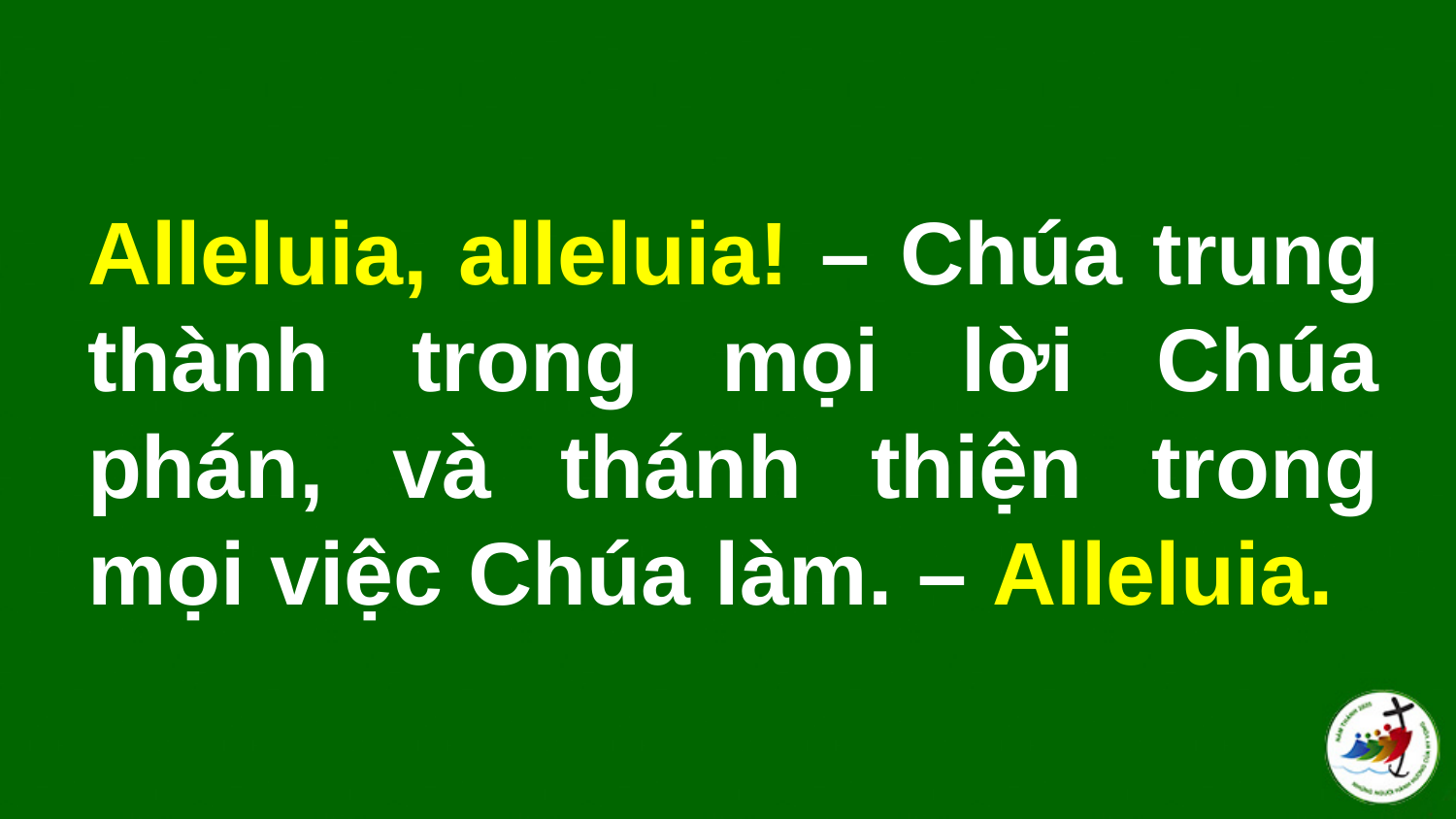

# Alleluia, alleluia! – Chúa trung thành trong mọi lời Chúa phán, và thánh thiện trong mọi việc Chúa làm. – Alleluia.